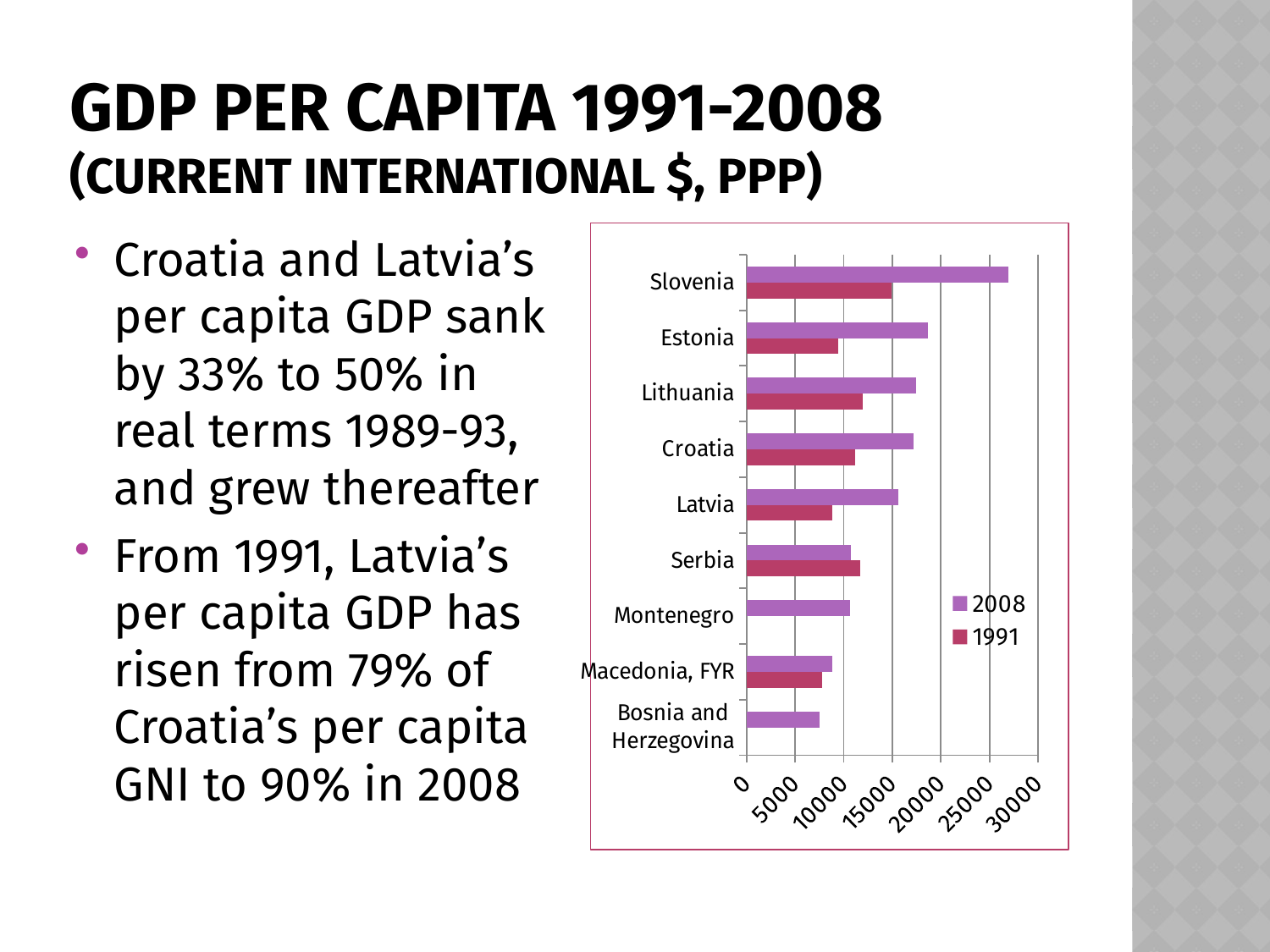

# Gdp per capita 1991-2008 (current international $, ppp)
Croatia and Latvia’s per capita GDP sank by 33% to 50% in real terms 1989-93, and grew thereafter
From 1991, Latvia’s per capita GDP has risen from 79% of Croatia’s per capita GNI to 90% in 2008

### Chart

| Category | 1991 | 2008 |
|---|---|---|
| Bosnia and Herzegovina | None | 7513.5 |
| Macedonia, FYR | 7772.9 | 8837.299999999981 |
| Montenegro | None | 10683.5 |
| Serbia | 11698.8 | 10741.1 |
| Latvia | 8839.4 | 15592.3 |
| Croatia | 11149.4 | 17218.599999999897 |
| Lithuania | 11915.7 | 17466.8 |
| Estonia | 9426.9 | 18638.8 |
| Slovenia | 14914.5 | 26940.799999999996 |